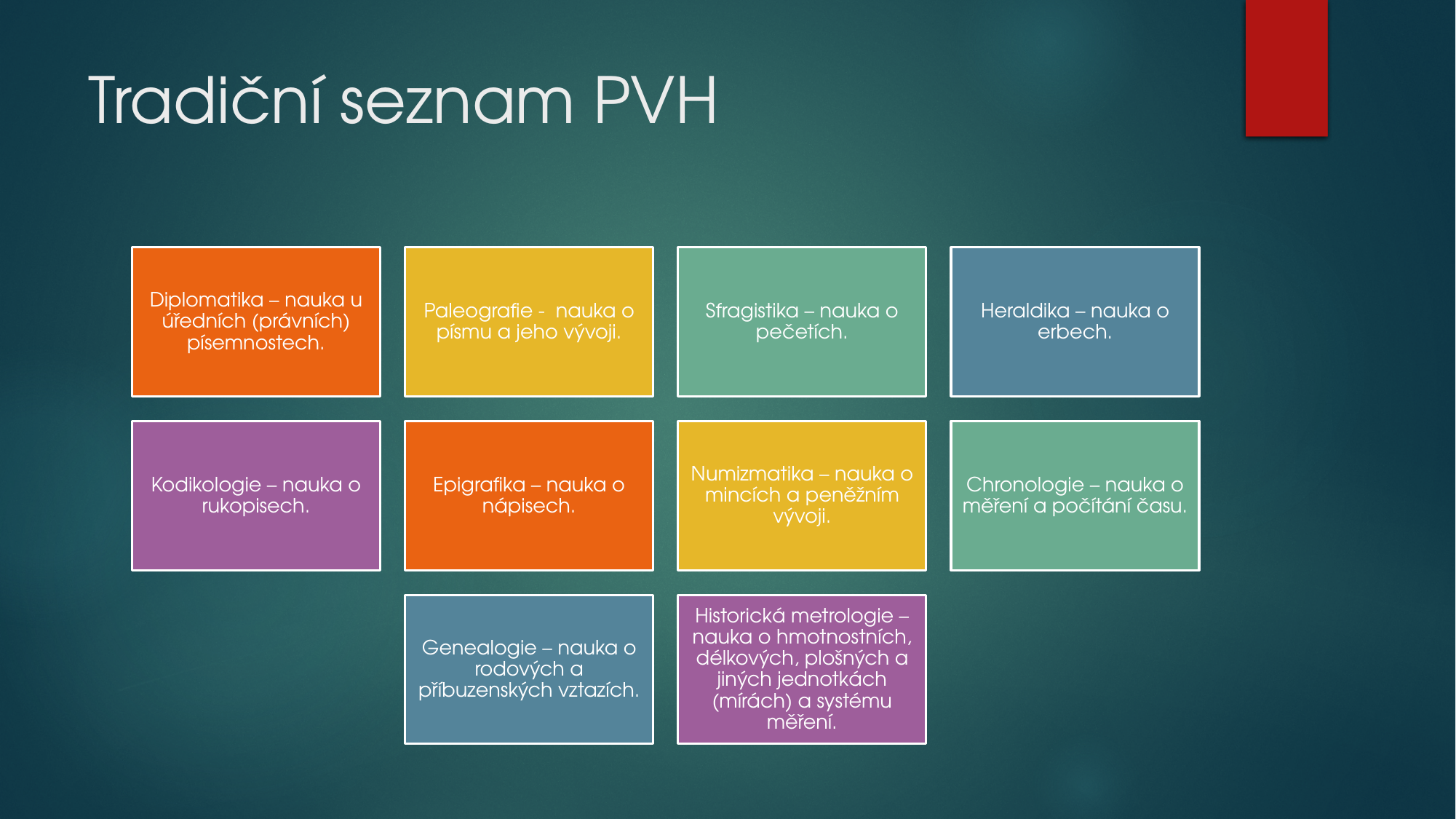

# Tradiční seznam PVH
Diplomatika – nauka u úředních (právních) písemnostech.
Paleografie -  nauka o písmu a jeho vývoji.
Sfragistika – nauka o pečetích.
Heraldika – nauka o erbech.
Kodikologie – nauka o rukopisech.
Epigrafika – nauka o nápisech.
Numizmatika – nauka o mincích a peněžním vývoji.
Chronologie – nauka o měření a počítání času.
Genealogie – nauka o rodových a příbuzenských vztazích.
Historická metrologie – nauka o hmotnostních, délkových, plošných a jiných jednotkách (mírách) a systému měření.